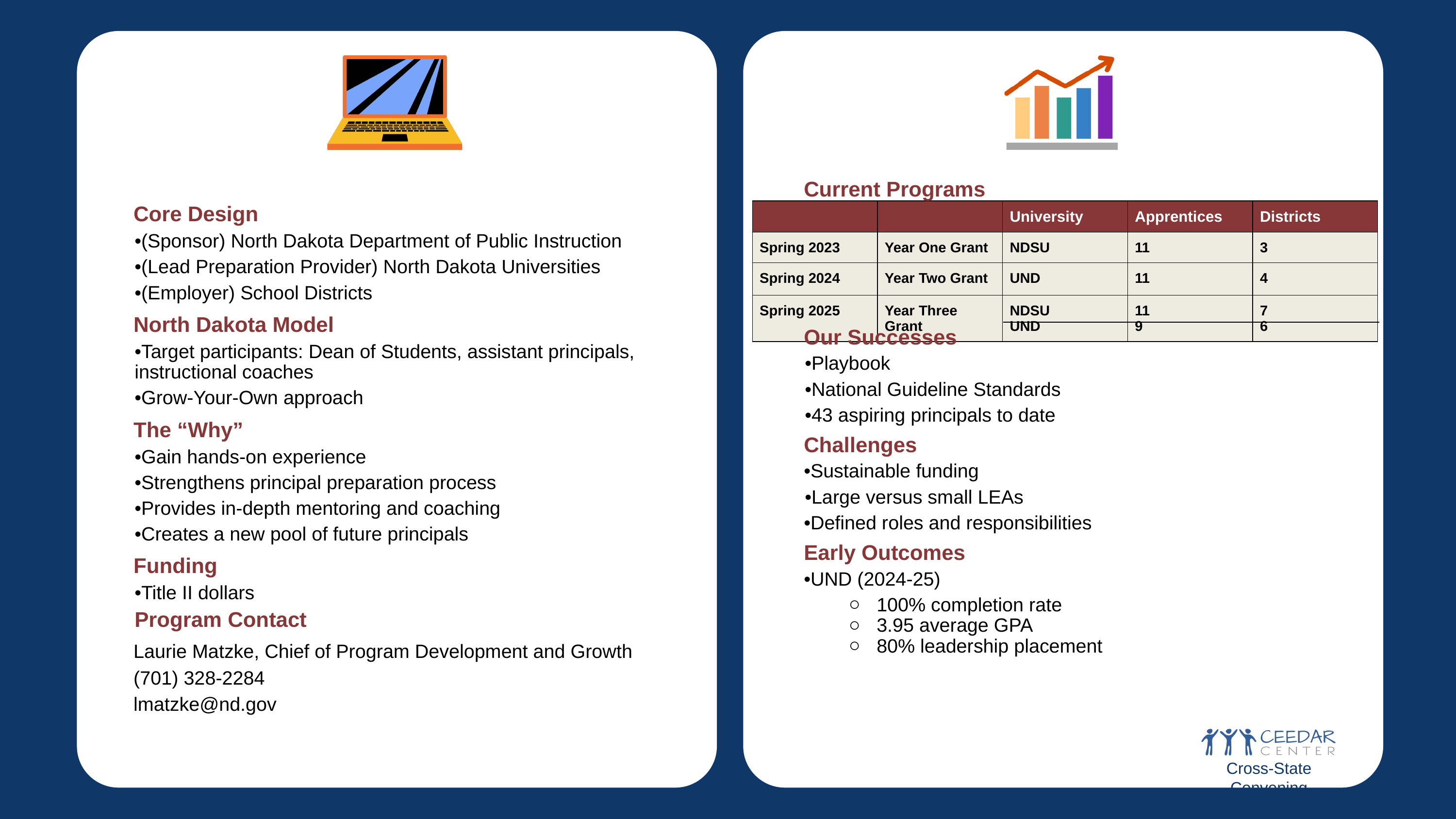

Core Design and Current Programs

Current Programs

Our Successes
•Playbook
•National Guideline Standards
•43 aspiring principals to date
Challenges
•Sustainable funding
•Large versus small LEAs
•Defined roles and responsibilities
Early Outcomes
•UND (2024-25)
100% completion rate
3.95 average GPA
80% leadership placement
Core Design
•(Sponsor) North Dakota Department of Public Instruction
•(Lead Preparation Provider) North Dakota Universities
•(Employer) School Districts
North Dakota Model
•Target participants: Dean of Students, assistant principals, instructional coaches
•Grow-Your-Own approach
The “Why”
•Gain hands-on experience
•Strengthens principal preparation process
•Provides in-depth mentoring and coaching
•Creates a new pool of future principals
Funding
•Title II dollars
Program Contact
Laurie Matzke, Chief of Program Development and Growth
(701) 328-2284
lmatzke@nd.gov

|  |  | University | Apprentices | Districts |
| --- | --- | --- | --- | --- |
| Spring 2023 | Year One Grant | NDSU | 11 | 3 |
| Spring 2024 | Year Two Grant | UND | 11 | 4 |
| Spring 2025 | Year Three Grant | NDSU UND | 11 9 | 7 6 |

Cross-State Convening